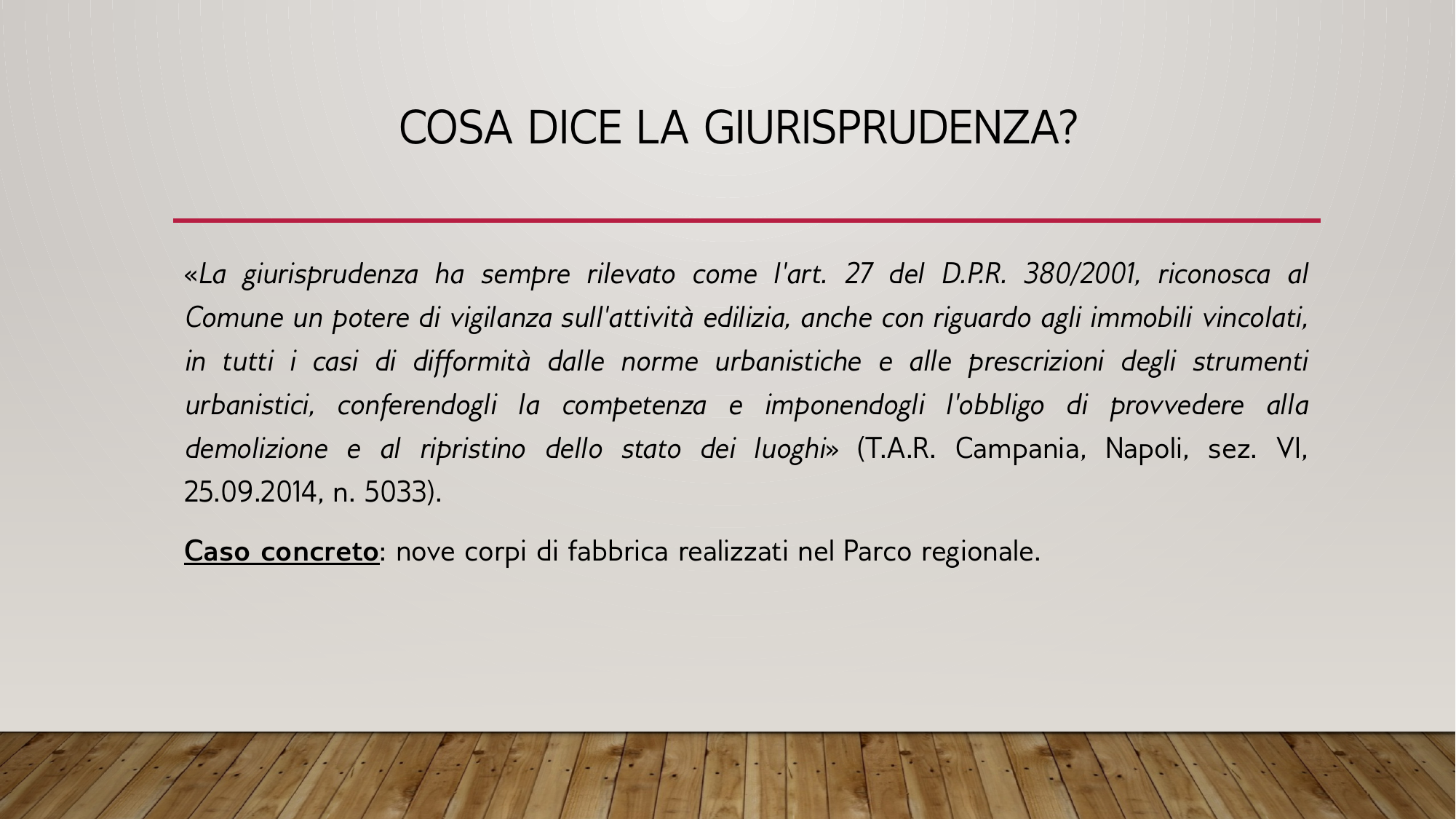

# Cosa dice la giurisprudenza?
«La giurisprudenza ha sempre rilevato come l'art. 27 del D.P.R. 380/2001, riconosca al Comune un potere di vigilanza sull'attività edilizia, anche con riguardo agli immobili vincolati, in tutti i casi di difformità dalle norme urbanistiche e alle prescrizioni degli strumenti urbanistici, conferendogli la competenza e imponendogli l'obbligo di provvedere alla demolizione e al ripristino dello stato dei luoghi» (T.A.R. Campania, Napoli, sez. VI, 25.09.2014, n. 5033).
Caso concreto: nove corpi di fabbrica realizzati nel Parco regionale.